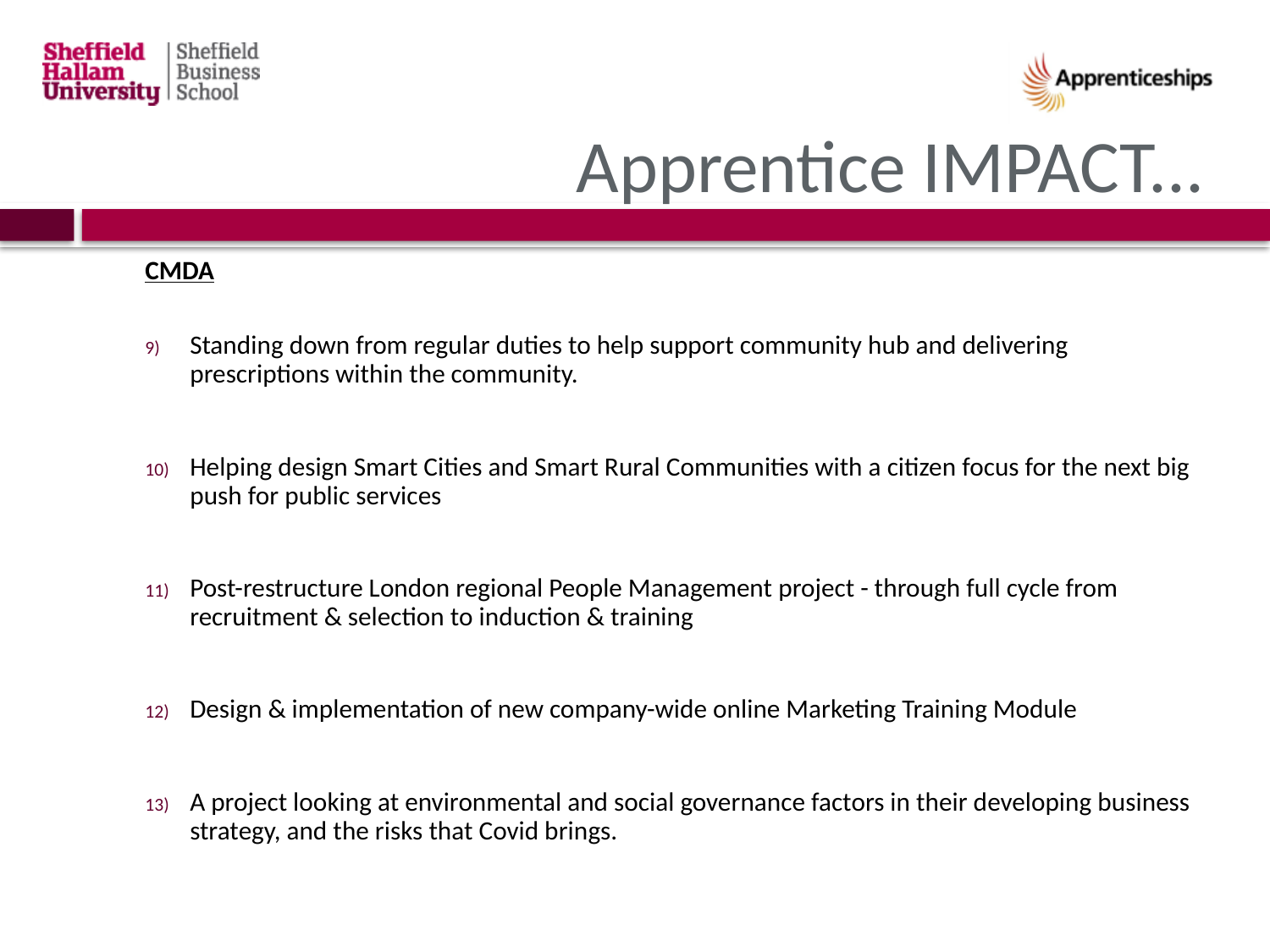

# Apprentice IMPACT...
CMDA

Standing down from regular duties to help support community hub and delivering prescriptions within the community.

Helping design Smart Cities and Smart Rural Communities with a citizen focus for the next big push for public services

Post-restructure London regional People Management project - through full cycle from recruitment & selection to induction & training

Design & implementation of new company-wide online Marketing Training Module

A project looking at environmental and social governance factors in their developing business strategy, and the risks that Covid brings.